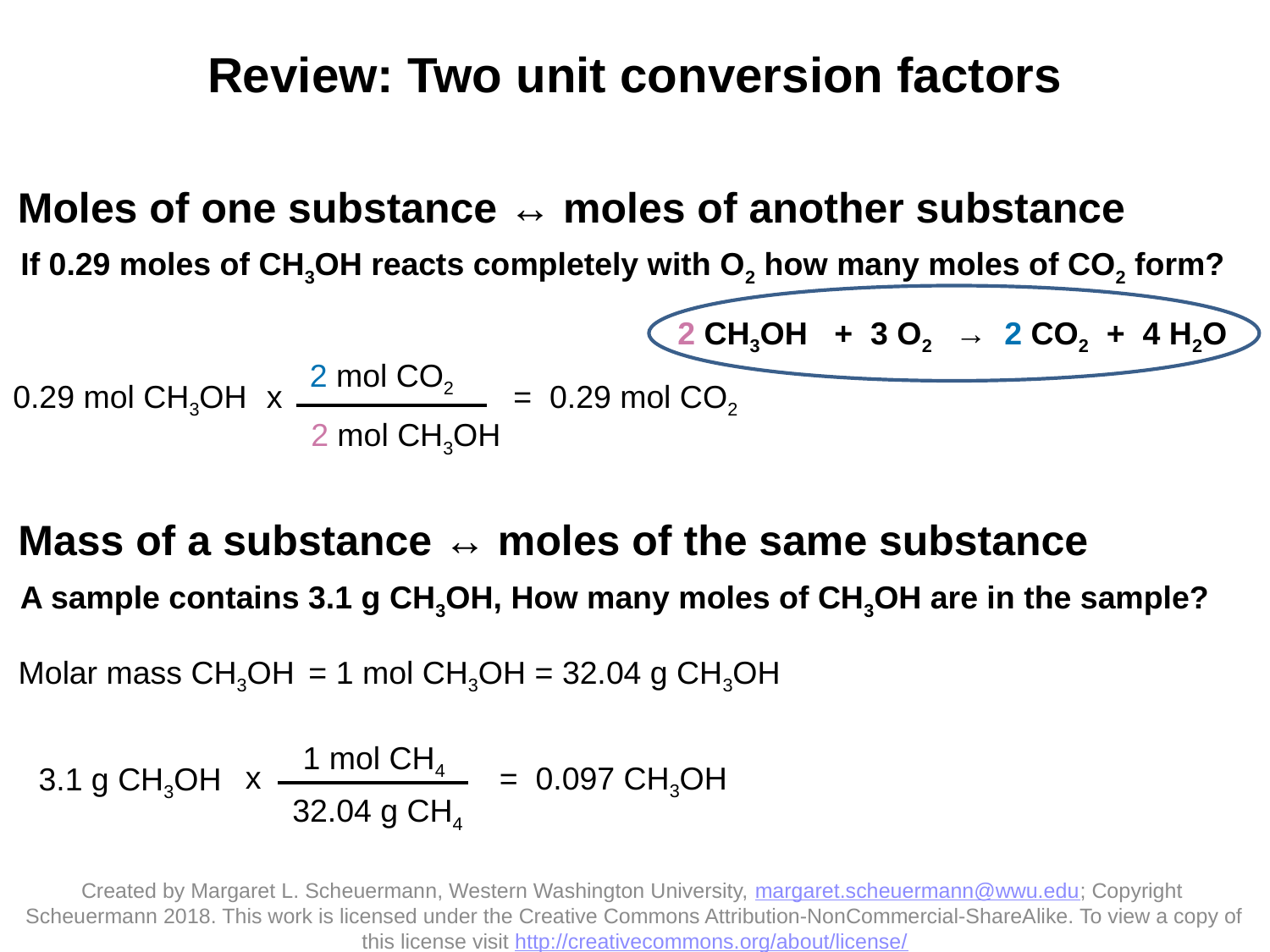

Review: Two unit conversion factors
Moles of one substance ↔ moles of another substance
If 0.29 moles of CH3OH reacts completely with O2 how many moles of CO2 form?

2 CH3OH   +  3 O2   →  2 CO2  +  4 H2O
2 mol CO2
0.29 mol CH3OH
x
=  0.29 mol CO2
2 mol CH3OH
Mass of a substance ↔ moles of the same substance
A sample contains 3.1 g CH3OH, How many moles of CH3OH are in the sample?
Molar mass CH3OH  = 1 mol CH3OH = 32.04 g CH3OH
1 mol CH4
x
=  0.097 CH3OH
3.1 g CH3OH
32.04 g CH4
Created by Margaret L. Scheuermann, Western Washington University, margaret.scheuermann@wwu.edu; Copyright  Scheuermann 2018. This work is licensed under the Creative Commons Attribution-NonCommercial-ShareAlike. To view a copy of this license visit http://creativecommons.org/about/license/